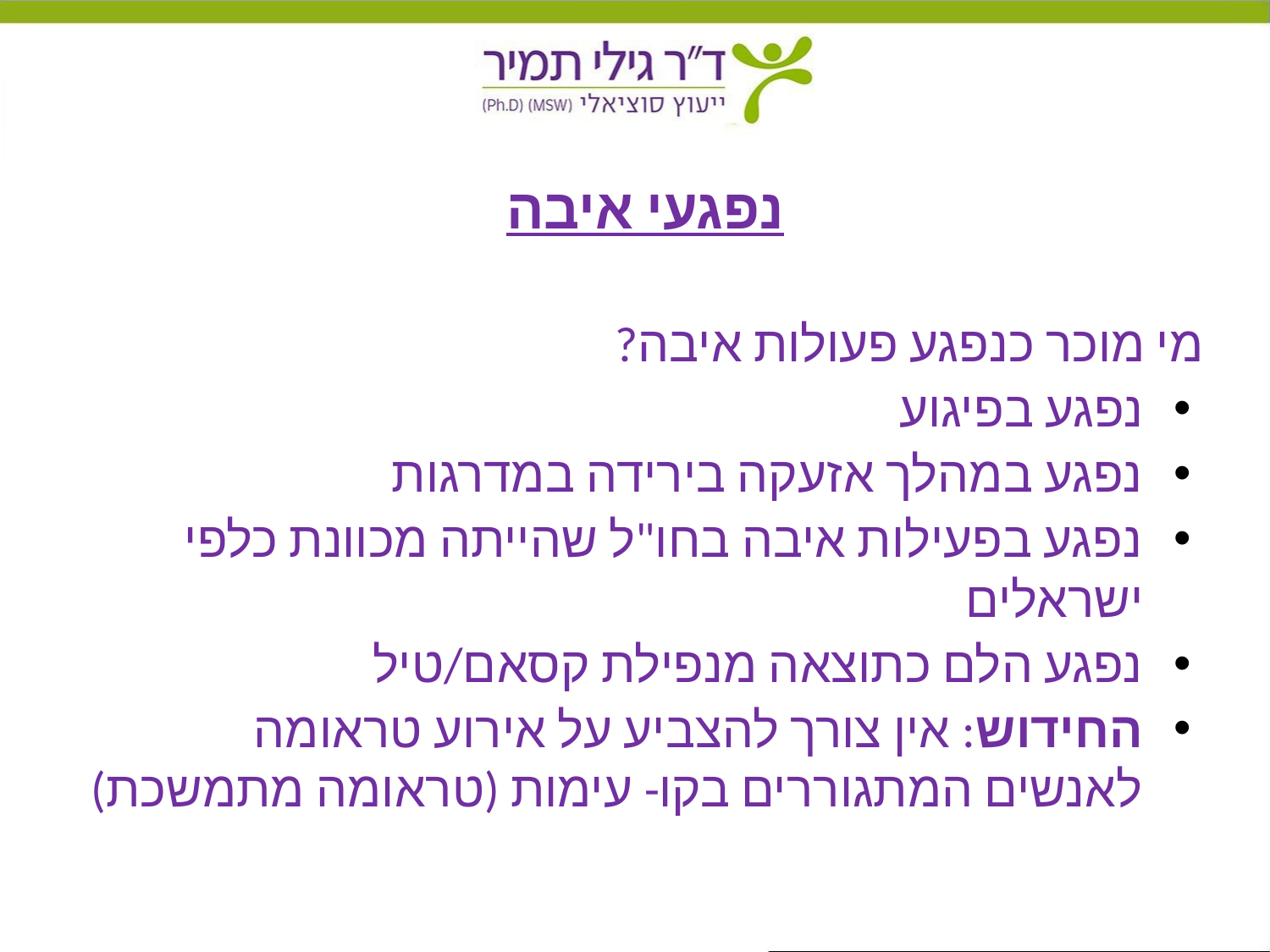

נפגעי איבה
מי מוכר כנפגע פעולות איבה?
נפגע בפיגוע
נפגע במהלך אזעקה בירידה במדרגות
נפגע בפעילות איבה בחו"ל שהייתה מכוונת כלפי ישראלים
נפגע הלם כתוצאה מנפילת קסאם/טיל
החידוש: אין צורך להצביע על אירוע טראומה לאנשים המתגוררים בקו- עימות (טראומה מתמשכת)